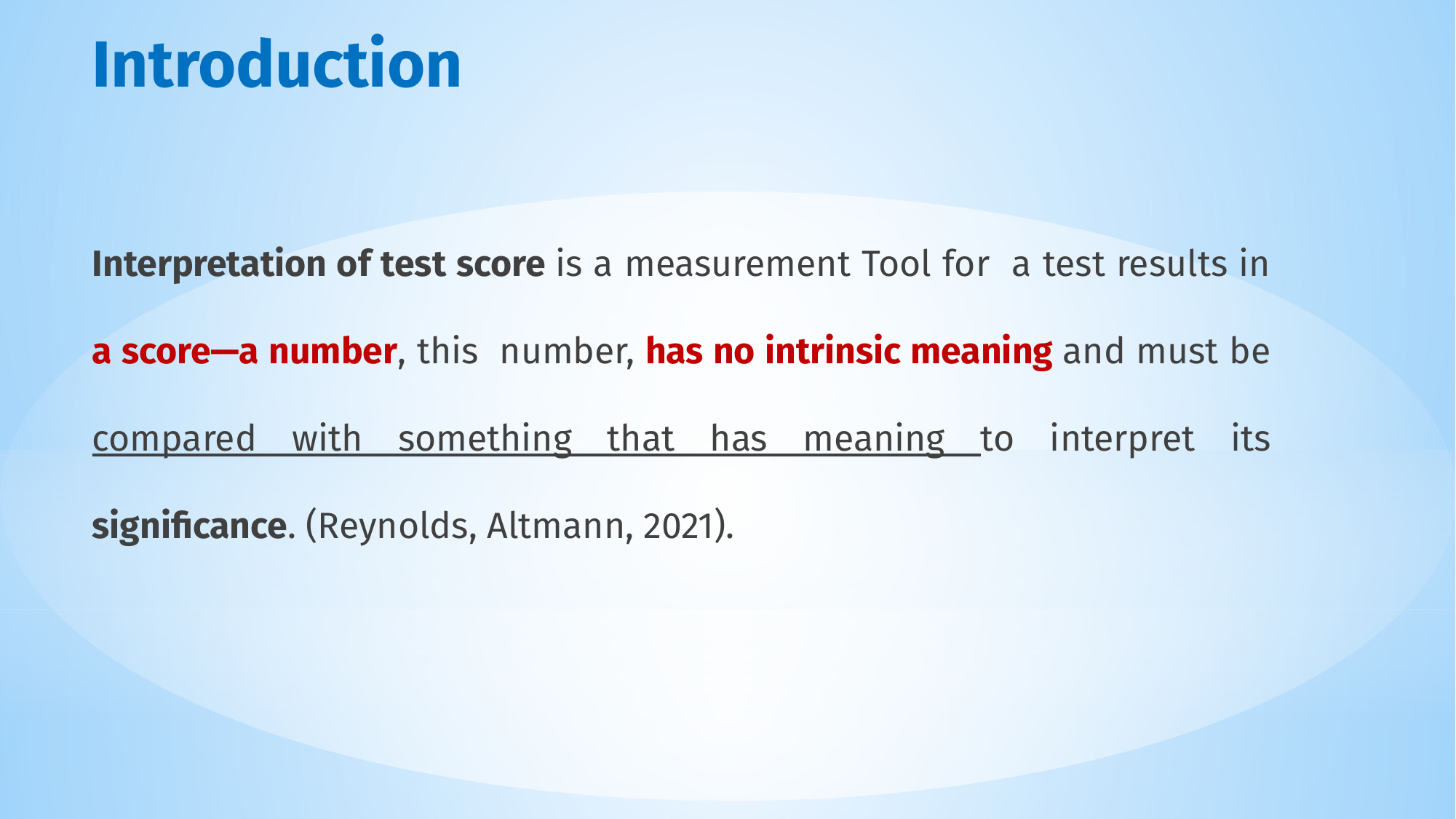

# Introduction
Interpretation of test score is a measurement Tool for  a test results in a score—a number, this  number, has no intrinsic meaning and must be compared with something that has meaning to interpret its significance. (Reynolds, Altmann, 2021).